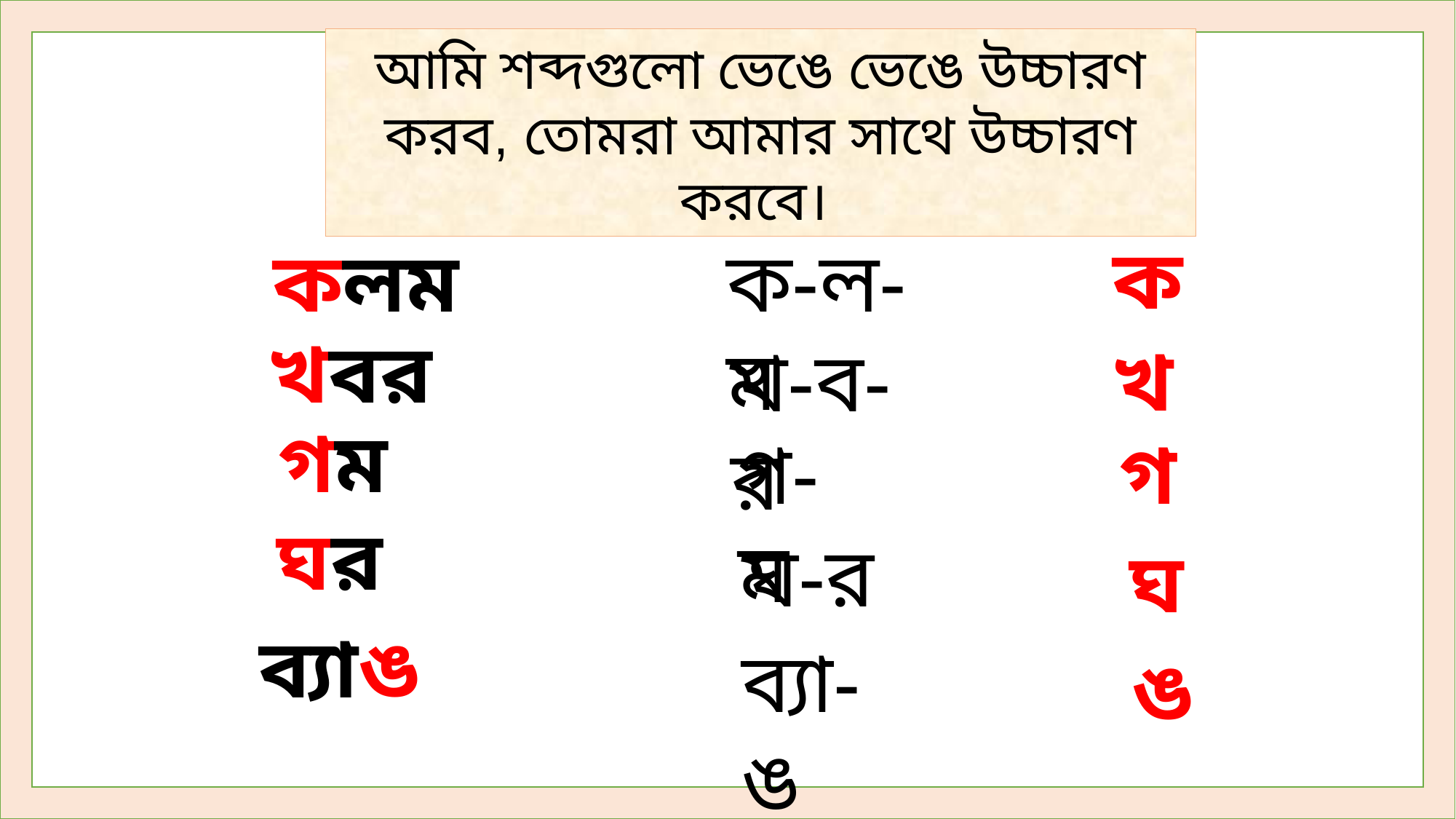

আমি শব্দগুলো ভেঙে ভেঙে উচ্চারণ করব, তোমরা আমার সাথে উচ্চারণ করবে।
ক
কলম
ক-ল-ম
খবর
খ
খ-ব-র
গম
গ
গ-ম
ঘর
ঘ-র
ঘ
ব্যাঙ
ব্যা-ঙ
ঙ